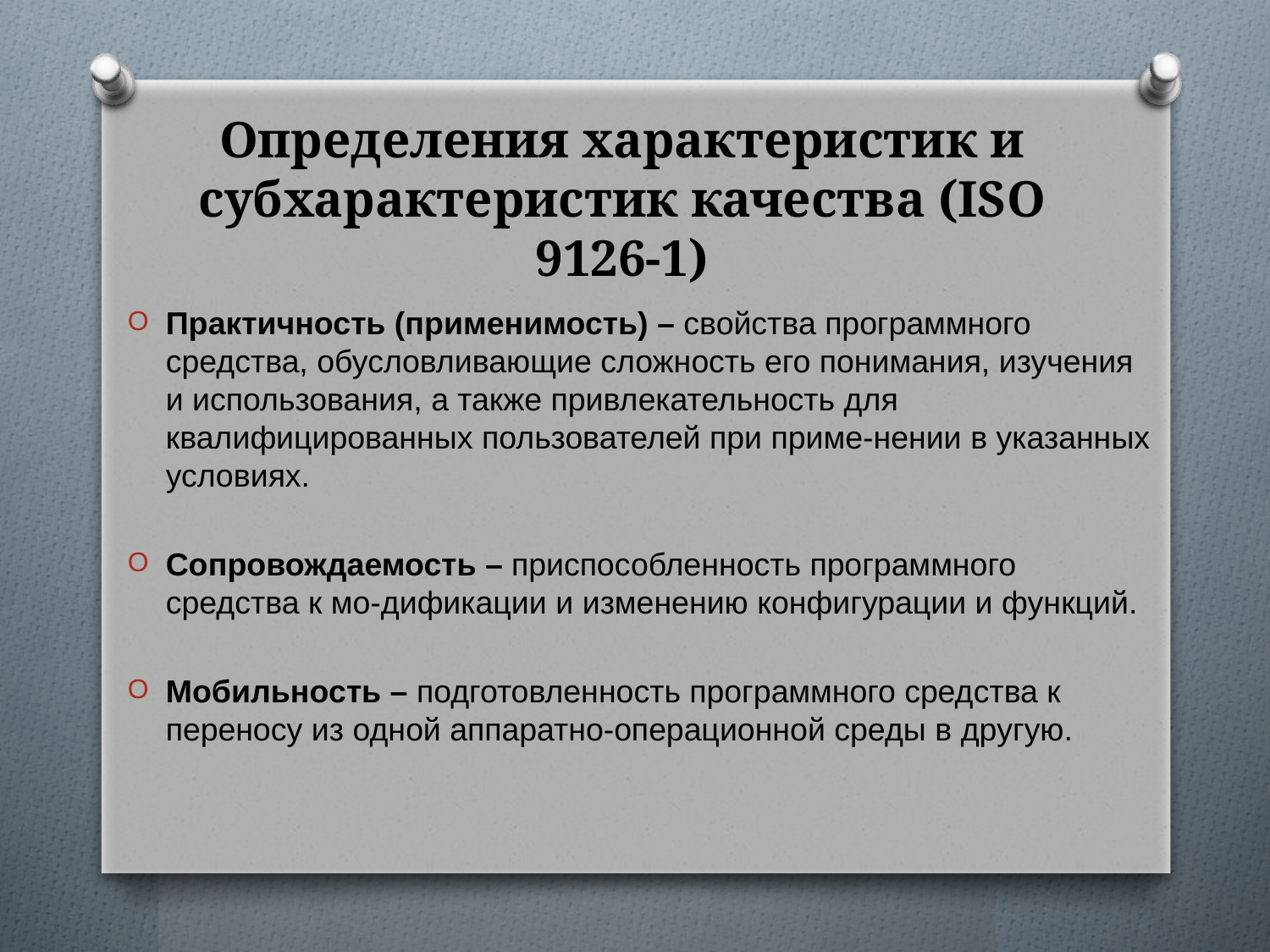

# Определения характеристик и субхарактеристик качества (ISO 9126-1)
Практичность (применимость) – свойства программного средства, обусловливающие сложность его понимания, изучения и использования, а также привлекательность для квалифицированных пользователей при приме-нении в указанных условиях.

Сопровождаемость – приспособленность программного средства к мо-дификации и изменению конфигурации и функций.

Мобильность – подготовленность программного средства к переносу из одной аппаратно-операционной среды в другую.